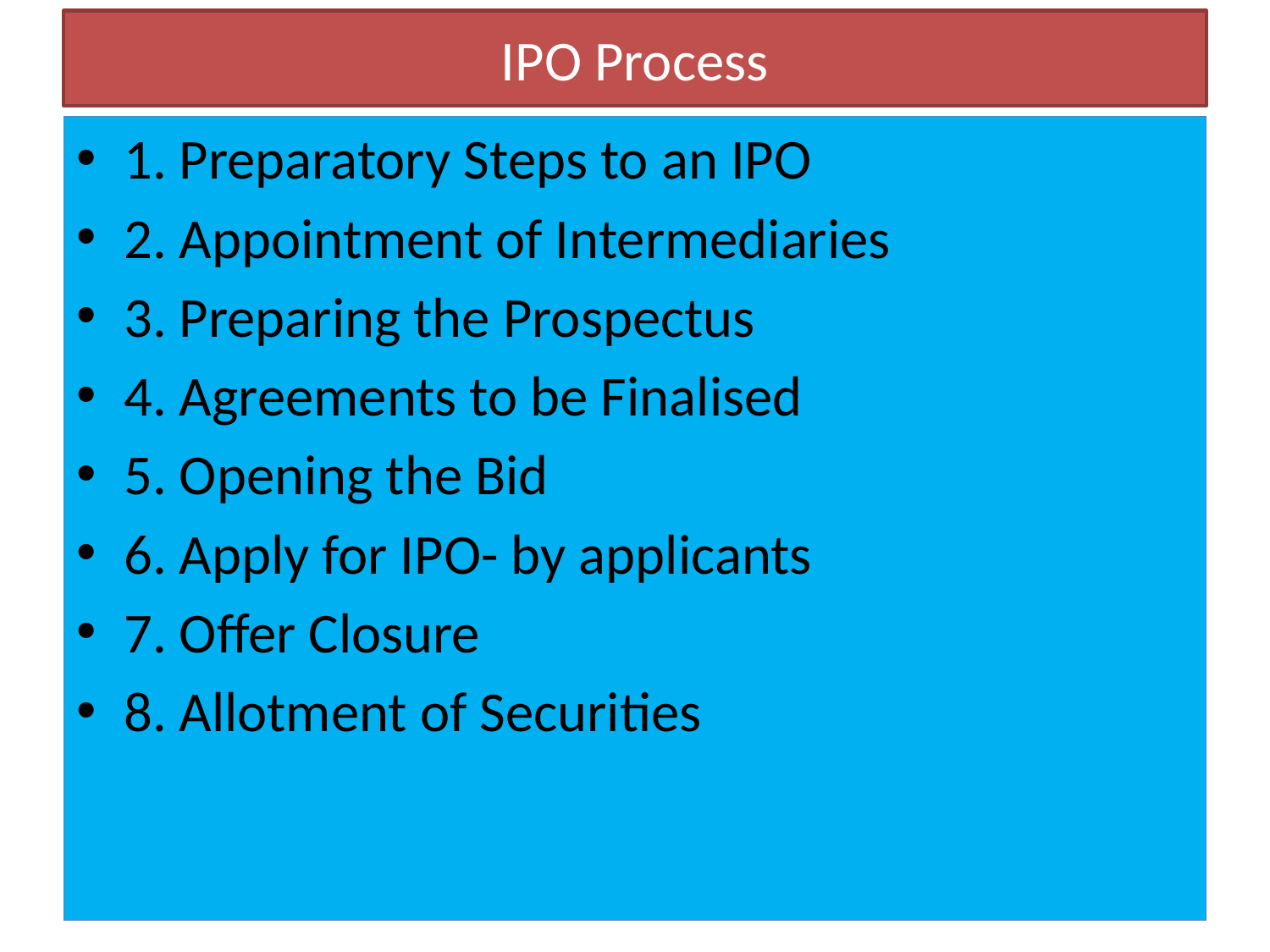

# IPO Process
1. Preparatory Steps to an IPO
2. Appointment of Intermediaries
3. Preparing the Prospectus
4. Agreements to be Finalised
5. Opening the Bid
6. Apply for IPO- by applicants
7. Offer Closure
8. Allotment of Securities